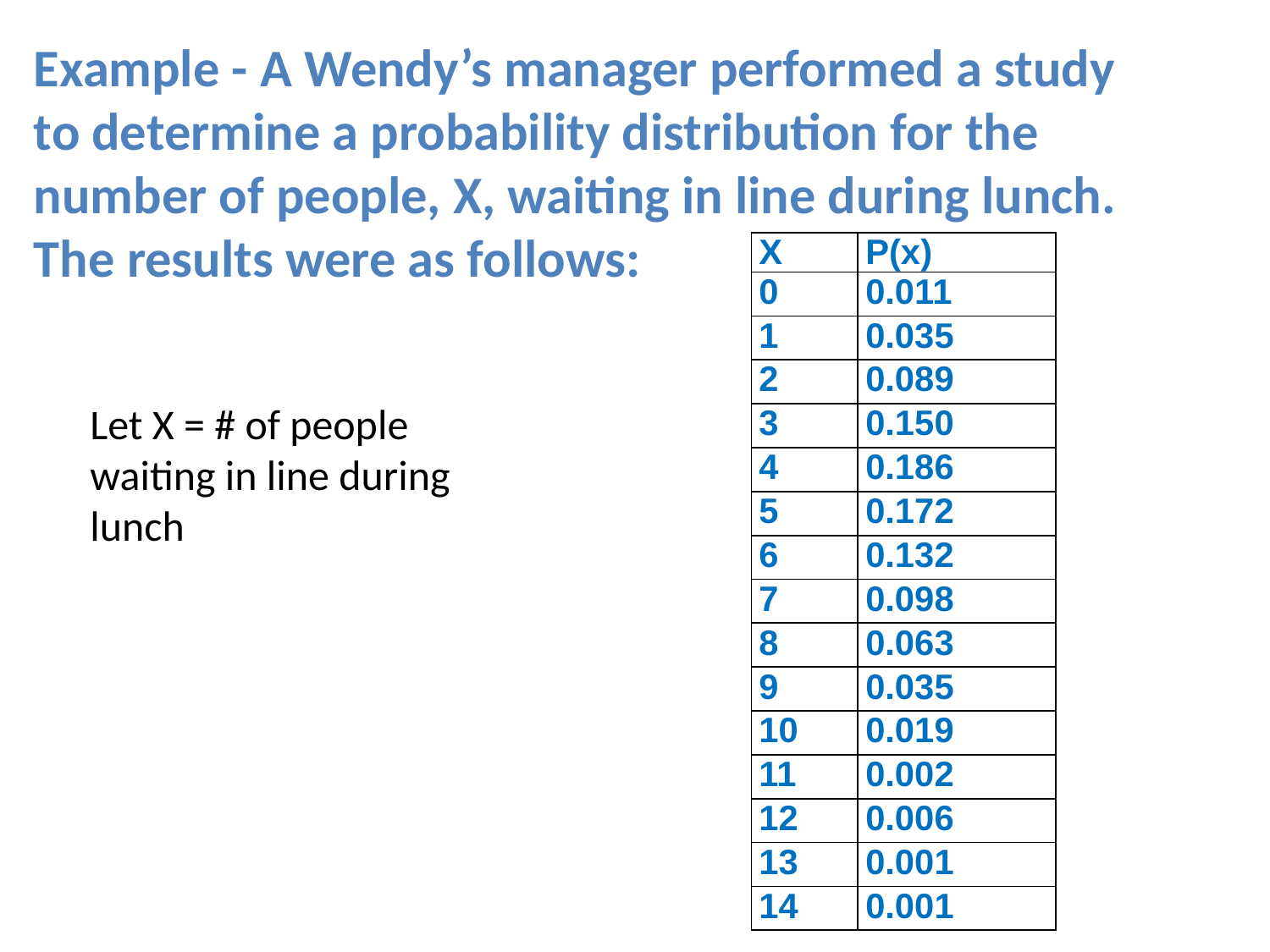

# Example - A Wendy’s manager performed a study to determine a probability distribution for the number of people, X, waiting in line during lunch.  The results were as follows:
| X | P(x) |
| --- | --- |
| 0 | 0.011 |
| 1 | 0.035 |
| 2 | 0.089 |
| 3 | 0.150 |
| 4 | 0.186 |
| 5 | 0.172 |
| 6 | 0.132 |
| 7 | 0.098 |
| 8 | 0.063 |
| 9 | 0.035 |
| 10 | 0.019 |
| 11 | 0.002 |
| 12 | 0.006 |
| 13 | 0.001 |
| 14 | 0.001 |
Let X = # of people waiting in line during lunch